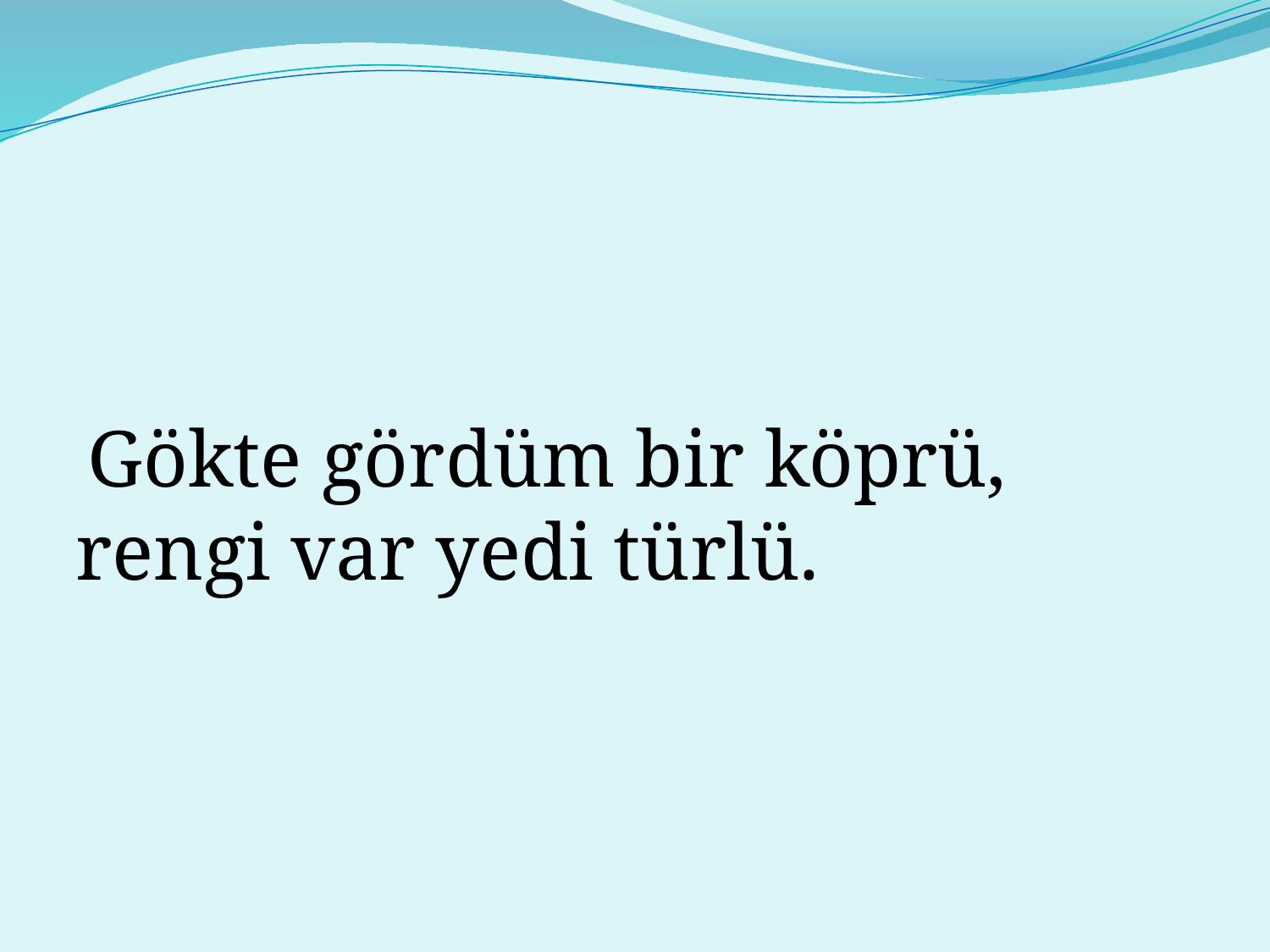

#

 Gökte gördüm bir köprü, rengi var yedi türlü.